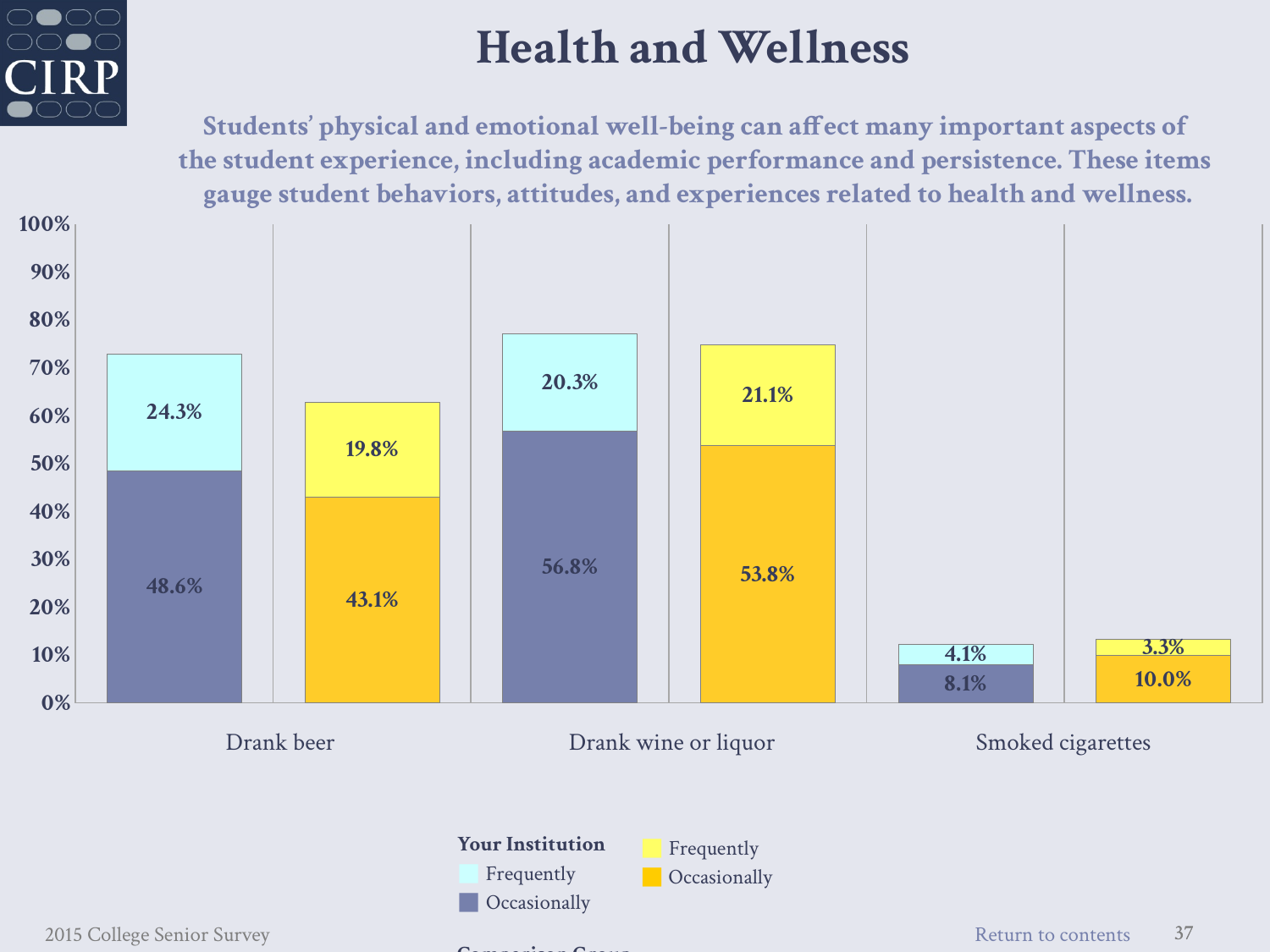

Health and Wellness
Students’ physical and emotional well-being can affect many important aspects of
the student experience, including academic performance and persistence. These items
gauge student behaviors, attitudes, and experiences related to health and wellness.

### Chart

| Category | occasionally | frequently |
|---|---|---|
| Drank beer | 0.486 | 0.243 |
| comp | 0.431 | 0.198 |
| Drank wine or liqour | 0.568 | 0.203 |
| comp | 0.538 | 0.211 |
| Smoked cigarettes | 0.081 | 0.041 |
| comp | 0.1 | 0.033 |
Drank beer
Drank wine or liquor
Smoked cigarettes
Your Institution
■ Frequently
■ Occasionally

Comparison Group
■ Frequently
■ Occasionally

2015 College Senior Survey
37
37